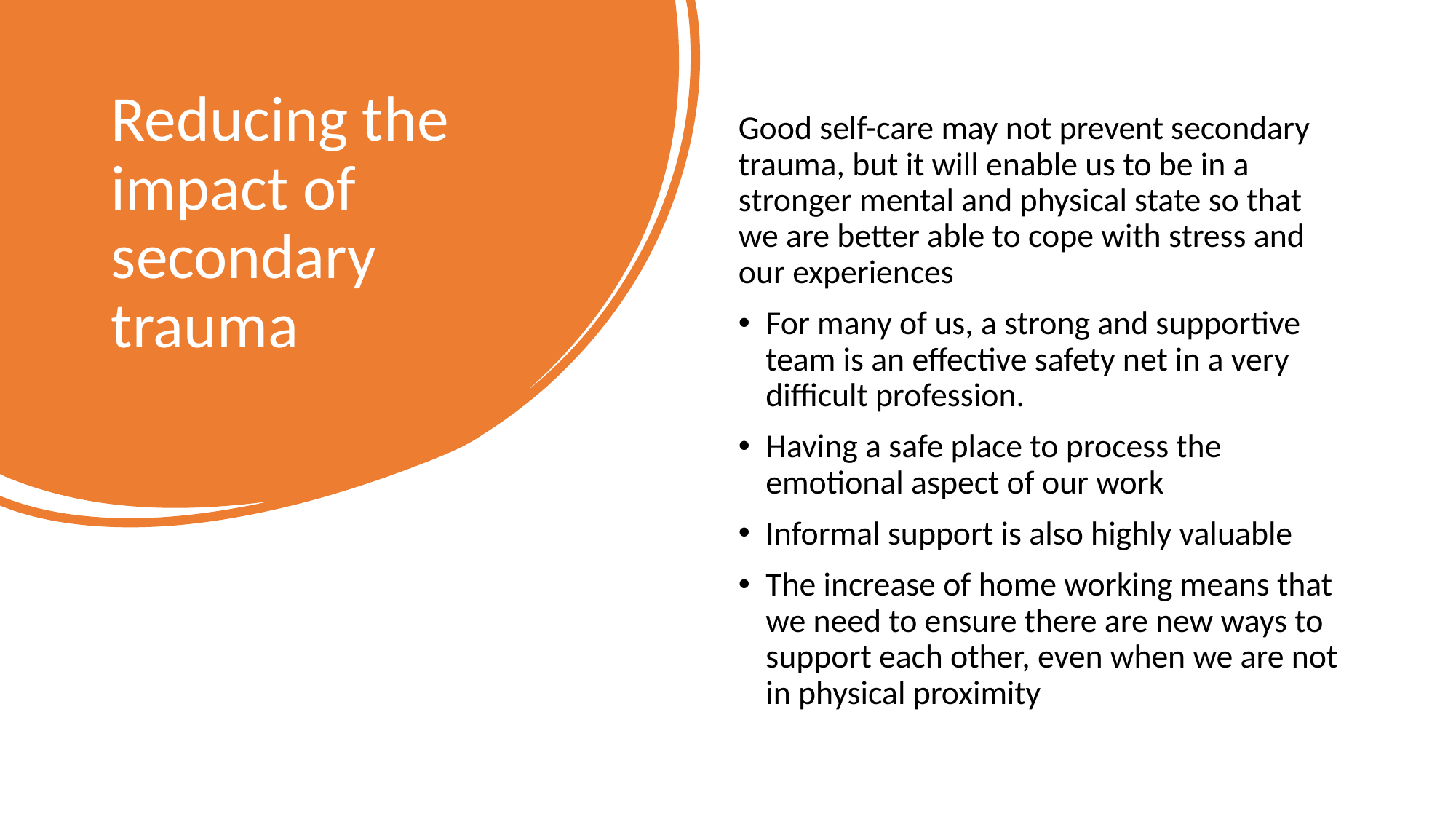

# Reducing the impact of secondary trauma
Good self-care may not prevent secondary trauma, but it will enable us to be in a stronger mental and physical state so that we are better able to cope with stress and our experiences
For many of us, a strong and supportive team is an effective safety net in a very difficult profession.
Having a safe place to process the emotional aspect of our work
Informal support is also highly valuable
The increase of home working means that we need to ensure there are new ways to support each other, even when we are not in physical proximity